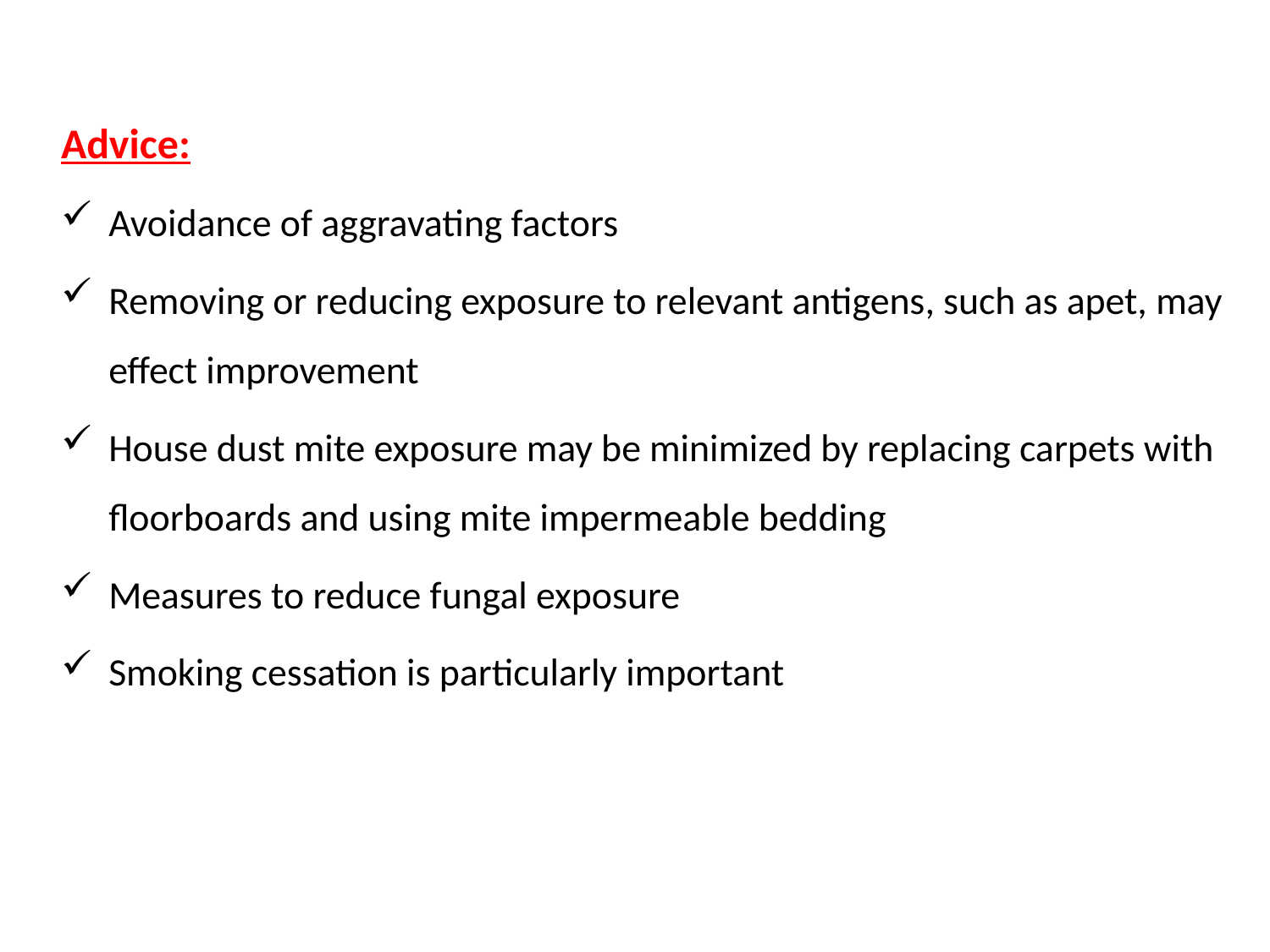

Advice:
Avoidance of aggravating factors
Removing or reducing exposure to relevant antigens, such as apet, may effect improvement
House dust mite exposure may be minimized by replacing carpets with floorboards and using mite impermeable bedding
Measures to reduce fungal exposure
Smoking cessation is particularly important